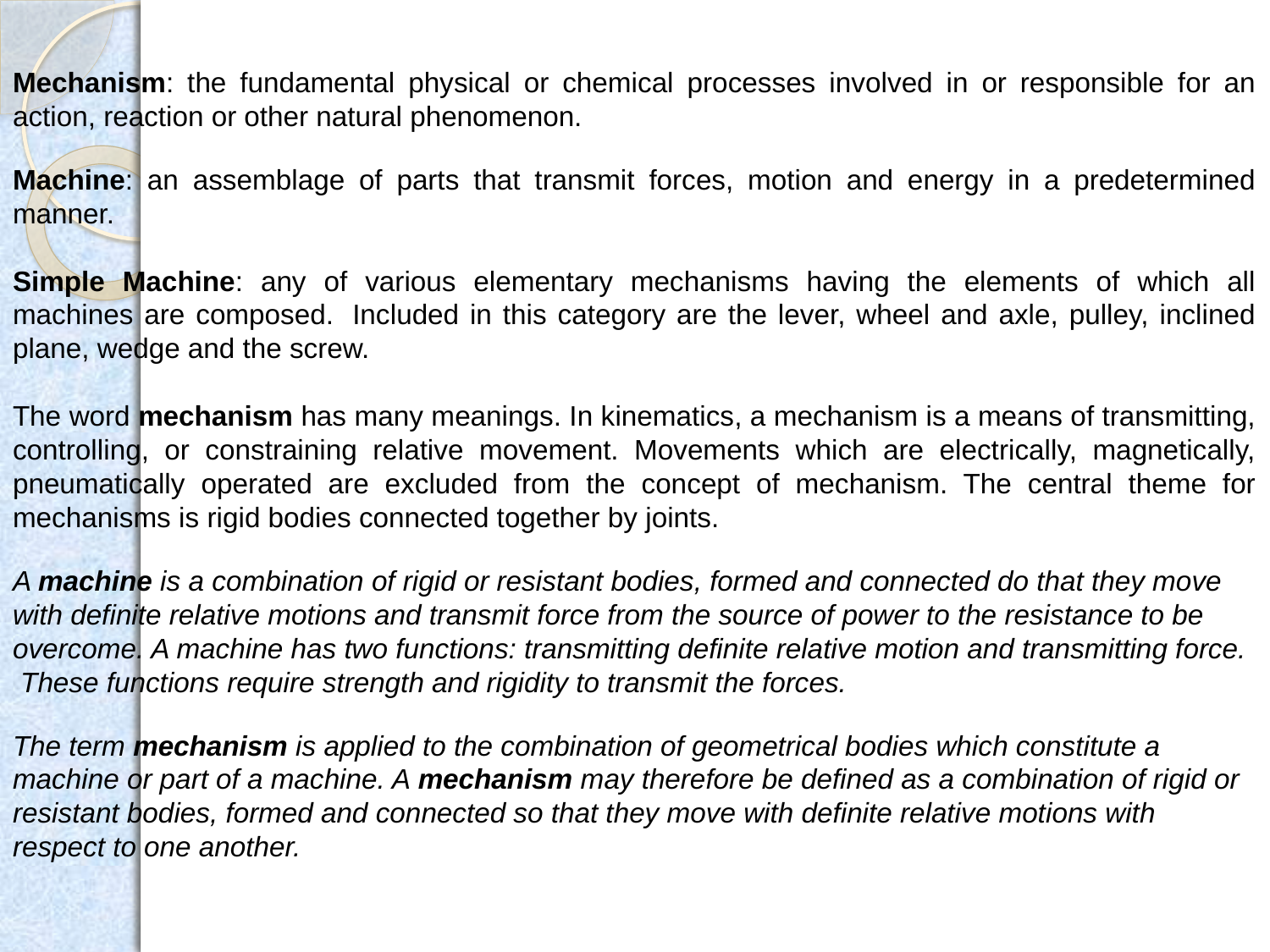

Mechanism: the fundamental physical or chemical processes involved in or responsible for an action, reaction or other natural phenomenon.

Machine: an assemblage of parts that transmit forces, motion and energy in a predetermined manner.

Simple Machine: any of various elementary mechanisms having the elements of which all machines are composed.  Included in this category are the lever, wheel and axle, pulley, inclined plane, wedge and the screw.

The word mechanism has many meanings. In kinematics, a mechanism is a means of transmitting, controlling, or constraining relative movement. Movements which are electrically, magnetically, pneumatically operated are excluded from the concept of mechanism. The central theme for mechanisms is rigid bodies connected together by joints.

A machine is a combination of rigid or resistant bodies, formed and connected do that they move with definite relative motions and transmit force from the source of power to the resistance to be overcome. A machine has two functions: transmitting definite relative motion and transmitting force.  These functions require strength and rigidity to transmit the forces.

The term mechanism is applied to the combination of geometrical bodies which constitute a machine or part of a machine. A mechanism may therefore be defined as a combination of rigid or resistant bodies, formed and connected so that they move with definite relative motions with respect to one another.